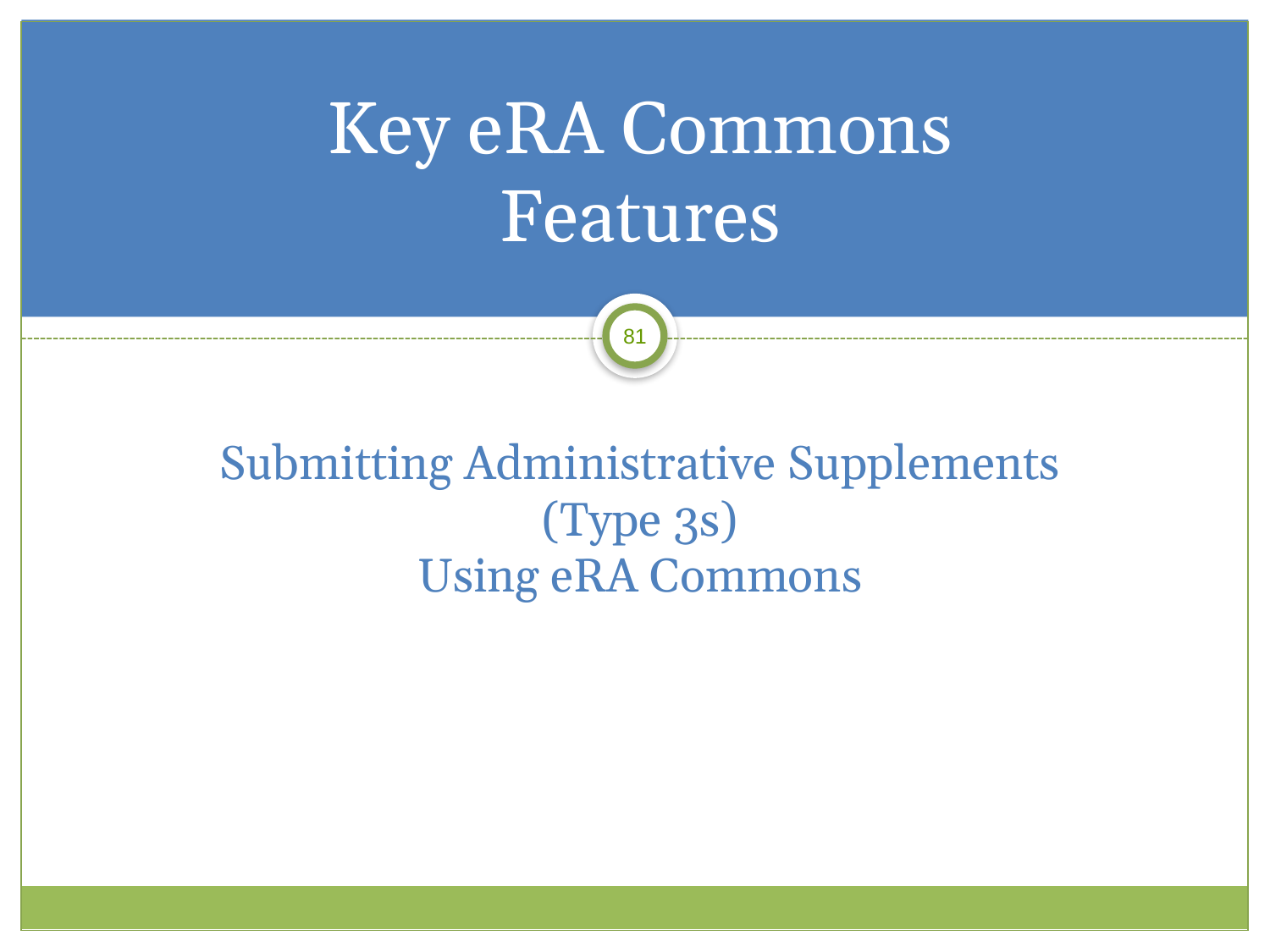

# Key eRA Commons Features Submitting Administrative Supplements (Type 3s) Using eRA Commons